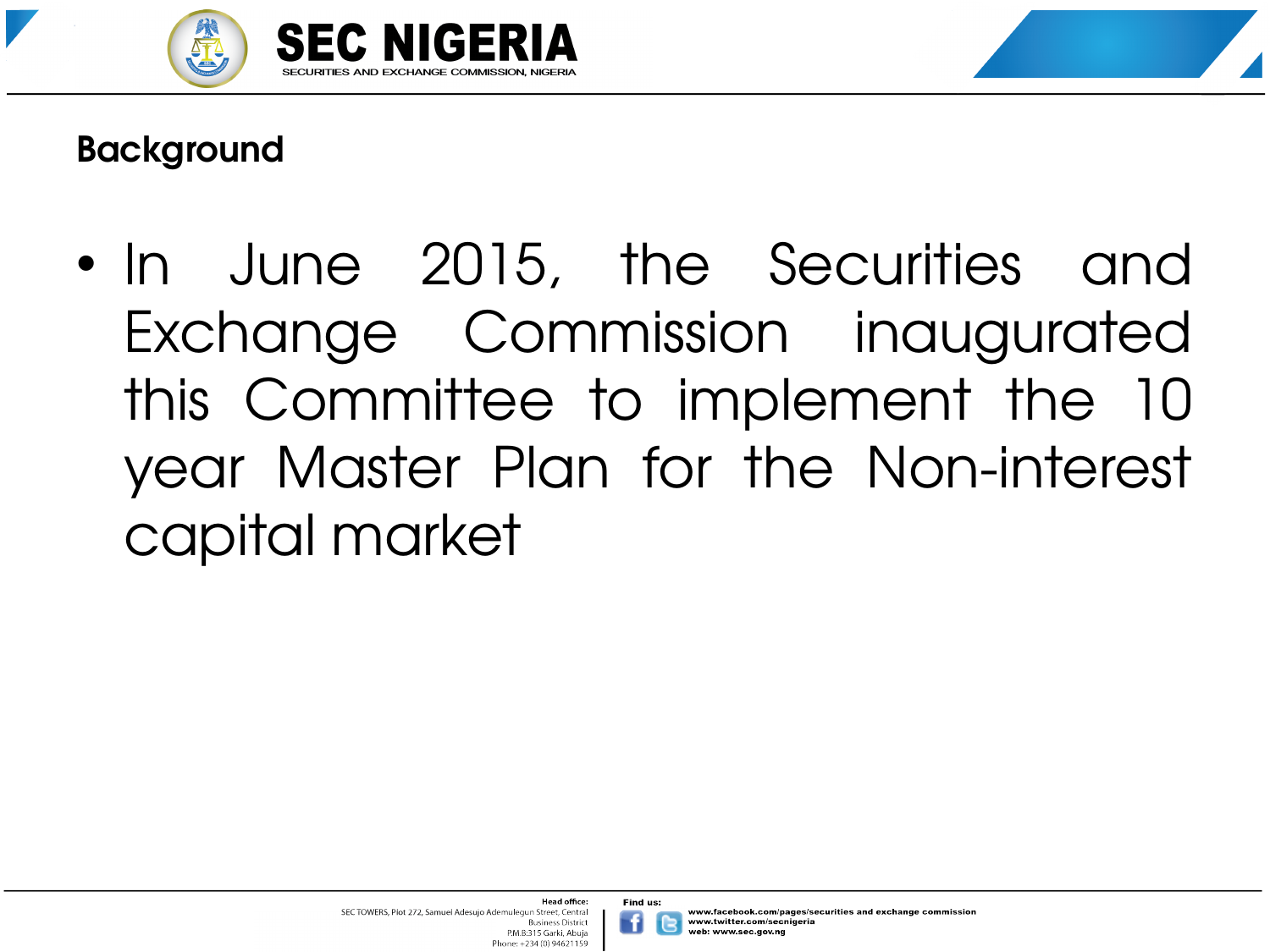

# Background
In June 2015, the Securities and Exchange Commission inaugurated this Committee to implement the 10 year Master Plan for the Non-interest capital market